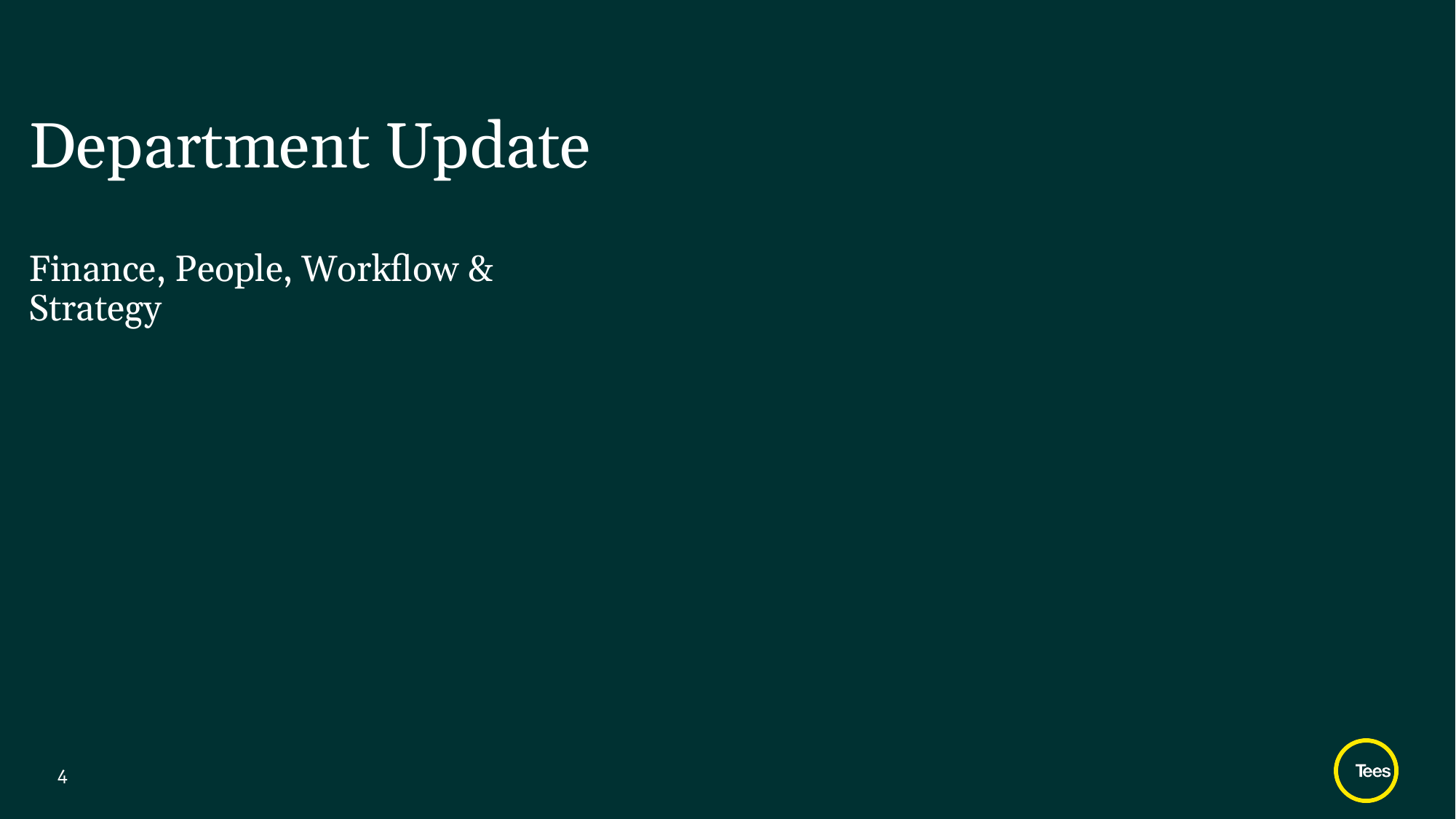

# Department Update Finance, People, Workflow & Strategy
4